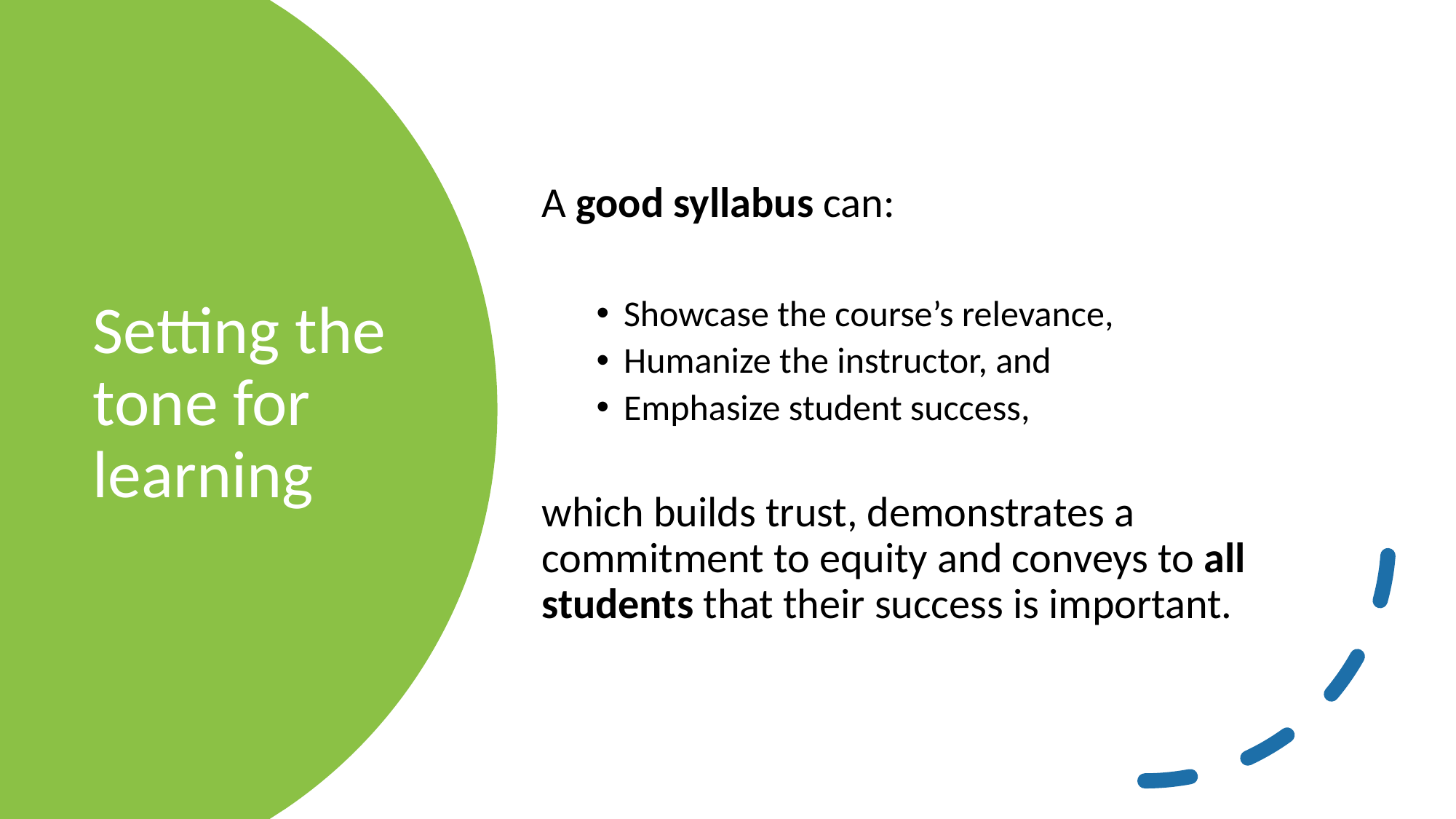

A good syllabus can:

Showcase the course’s relevance,
Humanize the instructor, and
Emphasize student success,

which builds trust, demonstrates a commitment to equity and conveys to all students that their success is important.
# Setting the tone for learning

3